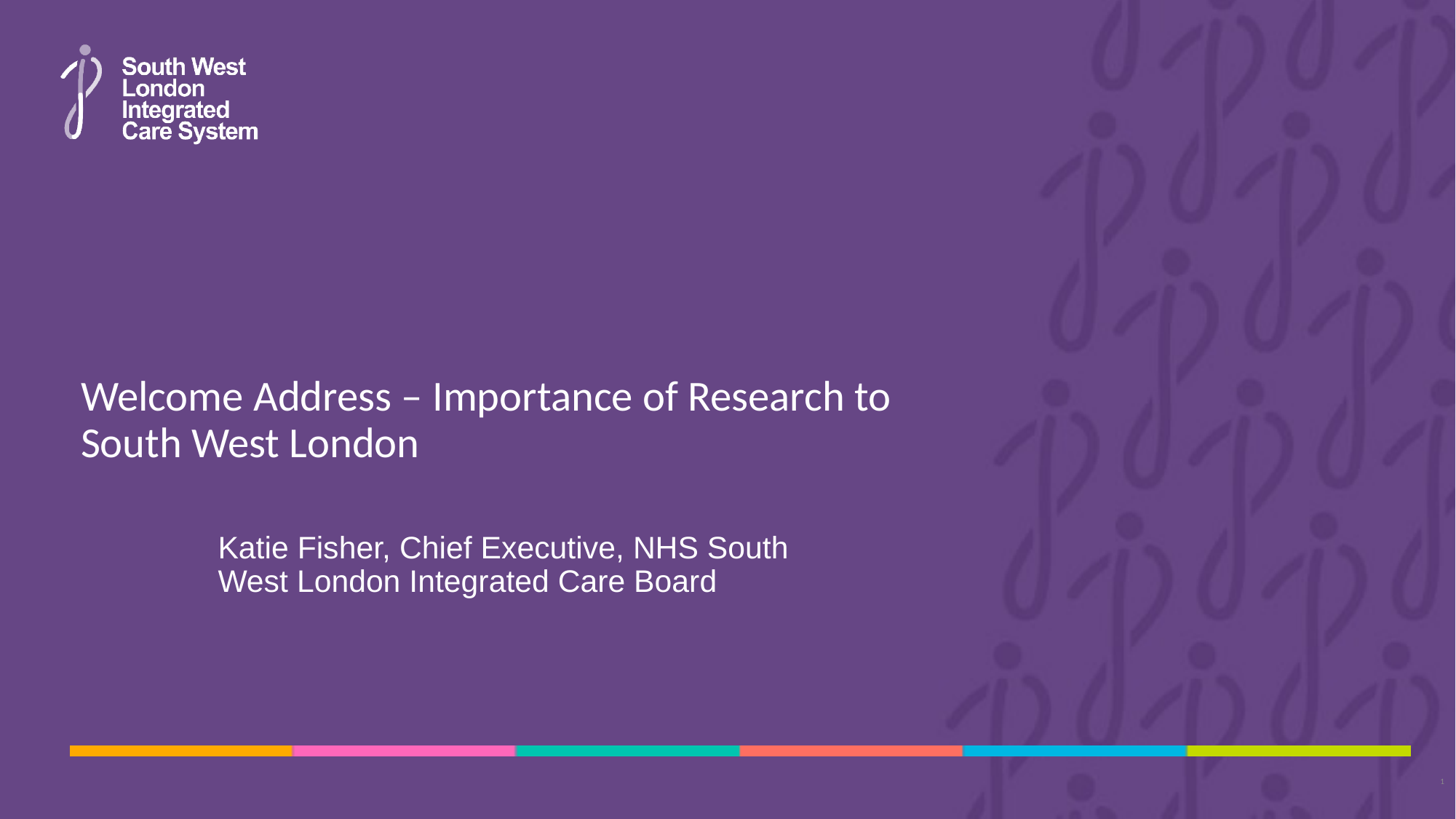

# Welcome Address – Importance of Research to South West London
Katie Fisher, Chief Executive, NHS South West London Integrated Care Board

1